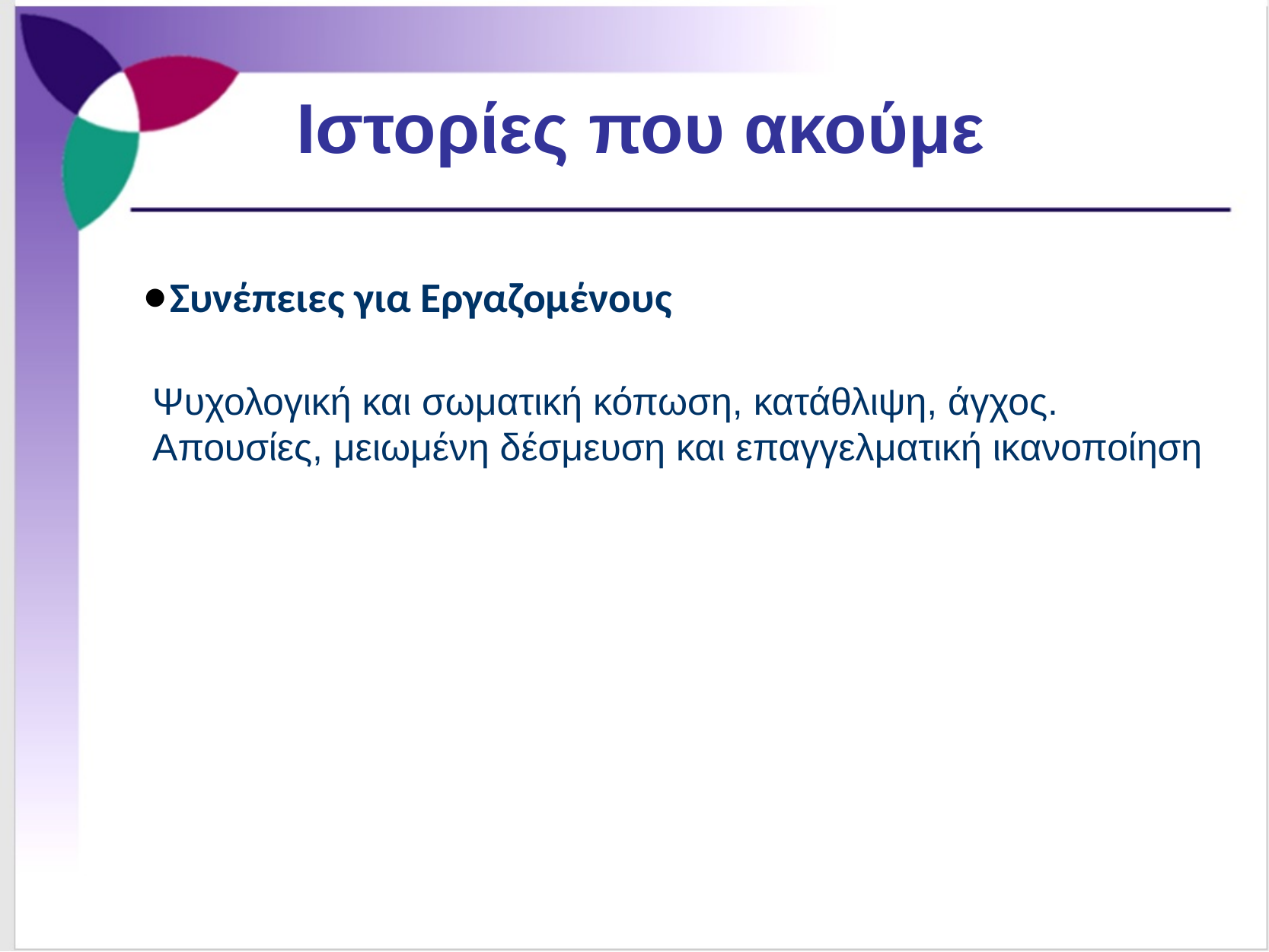

# Ιστορίες που ακούμε
Συνέπειες για Εργαζομένους
Ψυχολογική και σωματική κόπωση, κατάθλιψη, άγχος.
Απουσίες, μειωμένη δέσμευση και επαγγελματική ικανοποίηση